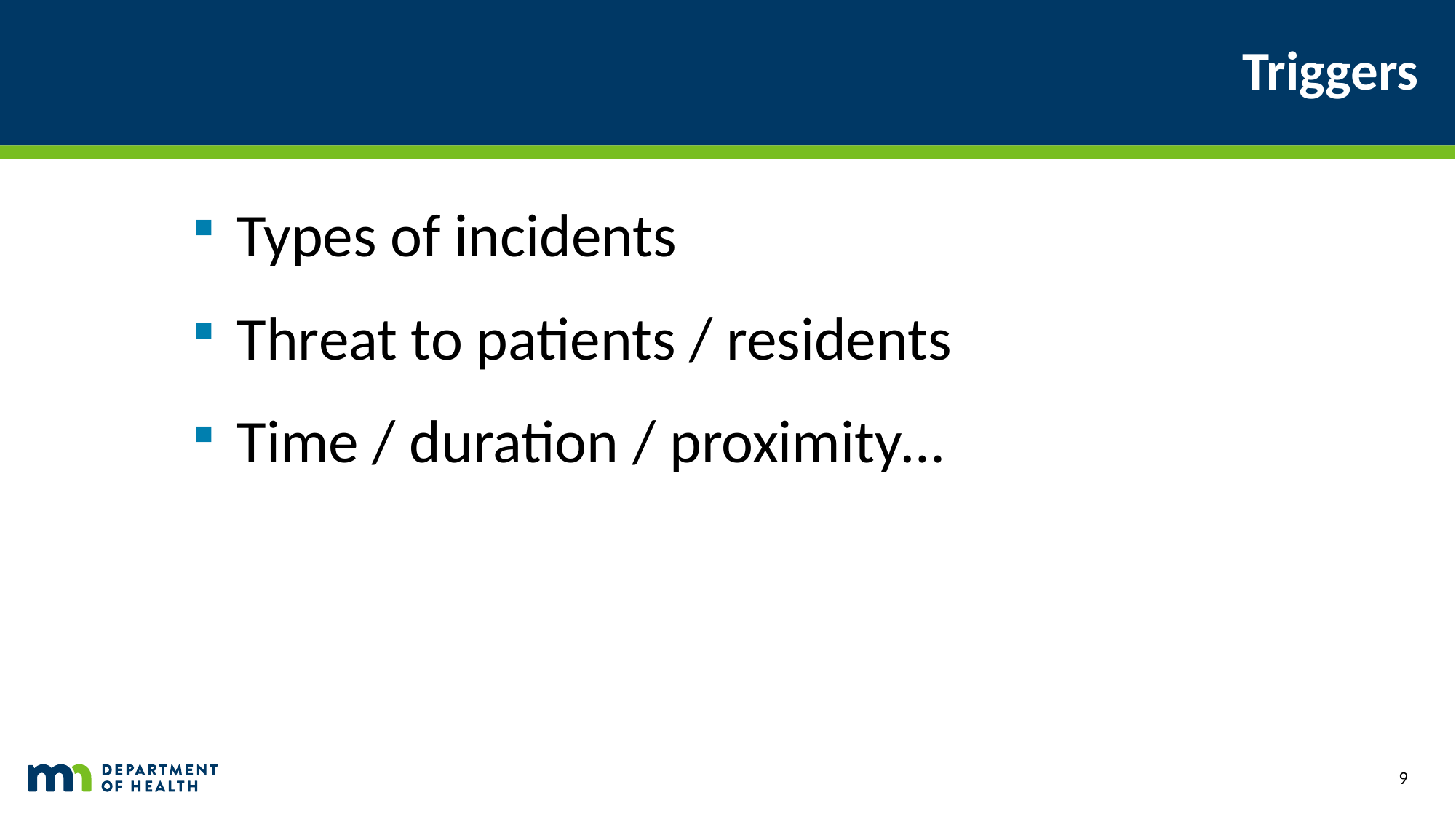

# Triggers
Types of incidents
Threat to patients / residents
Time / duration / proximity…
9